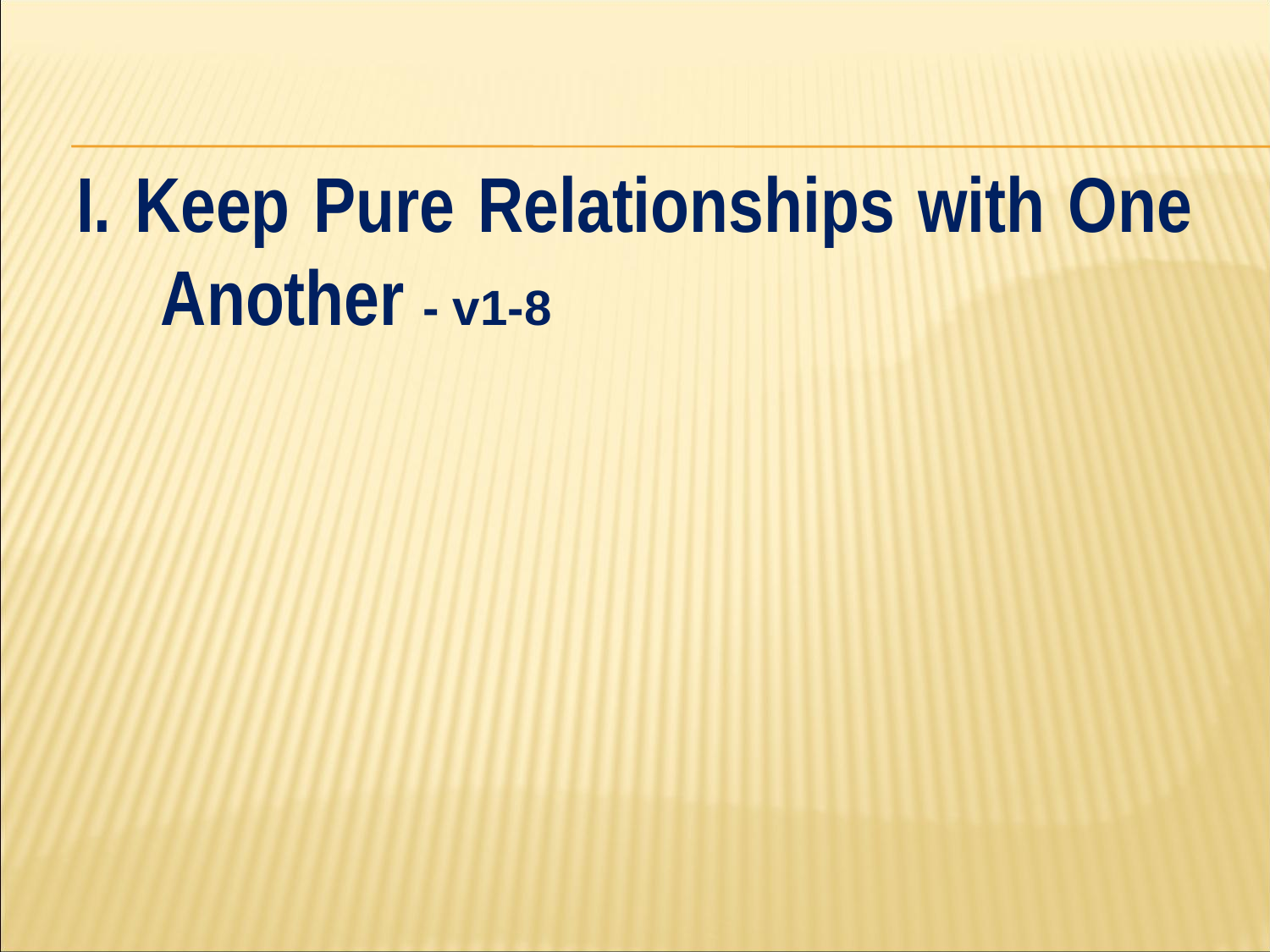

#
I. Keep Pure Relationships with One Another - v1-8